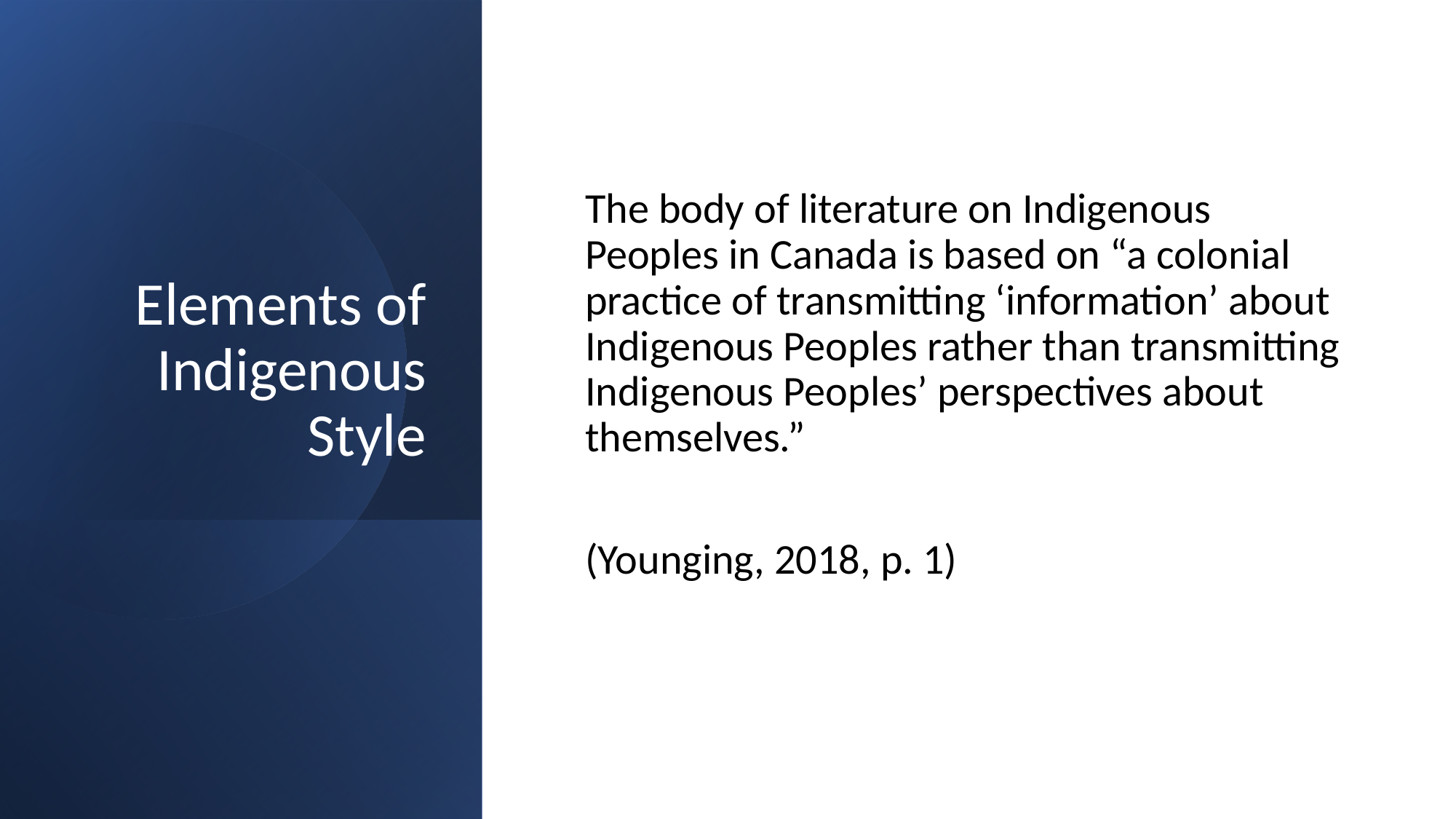

# Elements of Indigenous Style
The body of literature on Indigenous Peoples in Canada is based on “a colonial practice of transmitting ‘information’ about Indigenous Peoples rather than transmitting Indigenous Peoples’ perspectives about themselves.”

(Younging, 2018, p. 1)